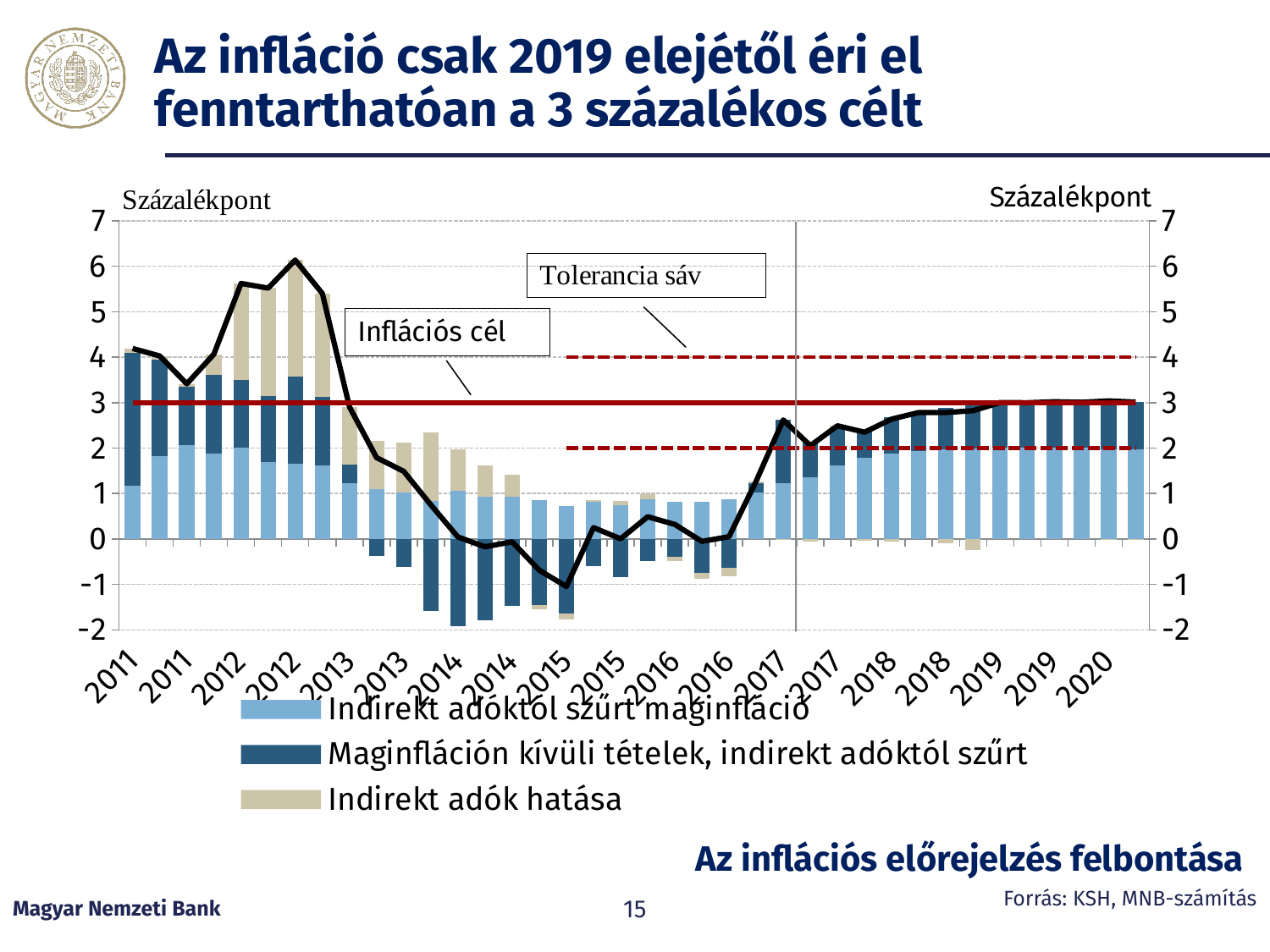

# Az infláció csak 2019 elejétől éri el fenntarthatóan a 3 százalékos célt

### Chart

| Category | Indirekt adóktól szűrt maginfláció | Maginfláción kívüli tételek, indirekt adóktól szűrt | Indirekt adók hatása | Infláció (%) |  |  |  |
|---|---|---|---|---|---|---|---|
| 40544 | 1.1773622445376282 | 2.9082774540215577 | 0.10612345104795518 | 4.191763149607141 | 3.0 | None | None |
| 40634 | 1.823792822747292 | 2.12422300136665 | 0.07908825048108836 | 4.02710407459503 | 3.0 | None | None |
| 40725 | 2.057981226344095 | 1.2851970611129149 | 0.07080625775712468 | 3.4139845452141344 | 3.0 | None | None |
| 40817 | 1.8816063046309253 | 1.728863653867421 | 0.4560973201827452 | 4.066567278681092 | 3.0 | None | None |
| 40909 | 2.008872755213286 | 1.4897564618015637 | 2.124488659294416 | 5.623117876309266 | 3.0 | None | None |
| 41000 | 1.6916730100624444 | 1.4601594424338136 | 2.368758303404128 | 5.520590755900386 | 3.0 | None | None |
| 41091 | 1.6593697597649448 | 1.9146408618787685 | 2.5631047411135857 | 6.137115362757299 | 3.0 | None | None |
| 41183 | 1.6195183192043416 | 1.501322290000775 | 2.281656958978887 | 5.402497568184003 | 3.0 | None | None |
| 41275 | 1.227604642028768 | 0.41804915160217476 | 1.2579874108010631 | 2.903641204432006 | 3.0 | None | None |
| 41365 | 1.098525868058367 | -0.3721399508740414 | 1.062613507252058 | 1.7889994244363834 | 3.0 | None | None |
| 41456 | 1.0309791111348485 | -0.6228114371043338 | 1.081169013022568 | 1.4893366870530826 | 3.0 | None | None |
| 41548 | 0.8393992272846704 | -1.587952417654941 | 1.4993364803715792 | 0.7507832900013085 | 3.0 | None | None |
| 41640 | 1.0644607038612264 | -1.9238085932542193 | 0.9025872974107758 | 0.04323940801778292 | 3.0 | None | None |
| 41730 | 0.9212065367492547 | -1.7828069738805619 | 0.6908185448641211 | -0.1707818922671862 | 3.0 | None | None |
| 41821 | 0.9277533393582956 | -1.4717556460125507 | 0.482066432561686 | -0.061935874092569065 | 3.0 | None | None |
| 41913 | 0.8548307416735249 | -1.457875116983805 | -0.08328504211756238 | -0.6863294174278423 | 3.0 | None | None |
| 42005 | 0.7179134985167674 | -1.6388383974506204 | -0.12555161138001303 | -1.046476510313866 | 3.0 | 2.0 | 4.0 |
| 42095 | 0.8117336436553423 | -0.6046167175943763 | 0.04426958286965621 | 0.2513865089306222 | 3.0 | 2.0 | 4.0 |
| 42186 | 0.7372834947215154 | -0.8363770000792813 | 0.10263540013820605 | 0.0035418947804402023 | 3.0 | 2.0 | 4.0 |
| 42278 | 0.8684339011415562 | -0.488830468971047 | 0.1098948695813563 | 0.4894983017518655 | 3.0 | 2.0 | 4.0 |
| 42370 | 0.8113920724307702 | -0.39990505894983813 | -0.09125998745043779 | 0.32022702603049424 | 3.0 | 2.0 | 4.0 |
| 42461 | 0.8141095218362335 | -0.7421770504912204 | -0.12477813317513231 | -0.052845661830119184 | 3.0 | 2.0 | 4.0 |
| 42552 | 0.8660530712804797 | -0.6326236780365191 | -0.1833016108883867 | 0.05012778235557391 | 3.0 | 2.0 | 4.0 |
| 42644 | 1.0150657345208434 | 0.22084624596665398 | 0.03696030872261585 | 1.2728722892101132 | 3.0 | 2.0 | 4.0 |
| 42736 | 1.2184981491893294 | 1.4036681151514105 | -0.002436048698987836 | 2.619730215641752 | 3.0 | 2.0 | 4.0 |
| 42826 | 1.3665256028607977 | 0.7486157726981671 | -0.06166684049139992 | 2.053474535067565 | 3.0 | 2.0 | 4.0 |
| 42917 | 1.6255440448714922 | 0.8117641604818343 | 0.05321374077734353 | 2.49052194613067 | 3.0 | 2.0 | 4.0 |
| 43009 | 1.7834600464530745 | 0.5957517579354157 | -0.028752872755476222 | 2.350458931633014 | 3.0 | 2.0 | 4.0 |
| 43101 | 1.8839064179132992 | 0.8033365462658933 | -0.04879604451343911 | 2.6384469196657534 | 3.0 | 2.0 | 4.0 |
| 43191 | 1.9265781340782575 | 0.839752021775489 | 0.01656691946738431 | 2.782897075321131 | 3.0 | 2.0 | 4.0 |
| 43282 | 1.963047903070814 | 0.9211295659610248 | -0.10189460324278188 | 2.782282865789057 | 3.0 | 2.0 | 4.0 |
| 43374 | 1.9904930199494013 | 1.0673374795294628 | -0.23495834208010136 | 2.8228721573987627 | 3.0 | 2.0 | 4.0 |
| 43466 | 2.0081368022619026 | 0.9939079876112878 | -8.416748938511187e-05 | 3.0019606223838053 | 3.0 | 2.0 | 4.0 |
| 43556 | 2.0159730390917163 | 0.9817275534291422 | -5.692760770281691e-05 | 2.9976436649131557 | 3.0 | 2.0 | 4.0 |
| 43647 | 2.013974746869886 | 1.005955434599345 | -0.00010301421023584112 | 3.0198271672589954 | 3.0 | 2.0 | 4.0 |
| 43739 | 2.0020090703490894 | 1.005914602174758 | -0.00011460335823021417 | 3.007809069165617 | 3.0 | 2.0 | 4.0 |
| 43831 | 1.9800490121698722 | 1.0584096786920079 | -0.0002948067171288926 | 3.038163884144751 | 3.0 | 2.0 | 4.0 |
Az inflációs előrejelzés felbontása
Forrás: KSH, MNB-számítás
Magyar Nemzeti Bank
15